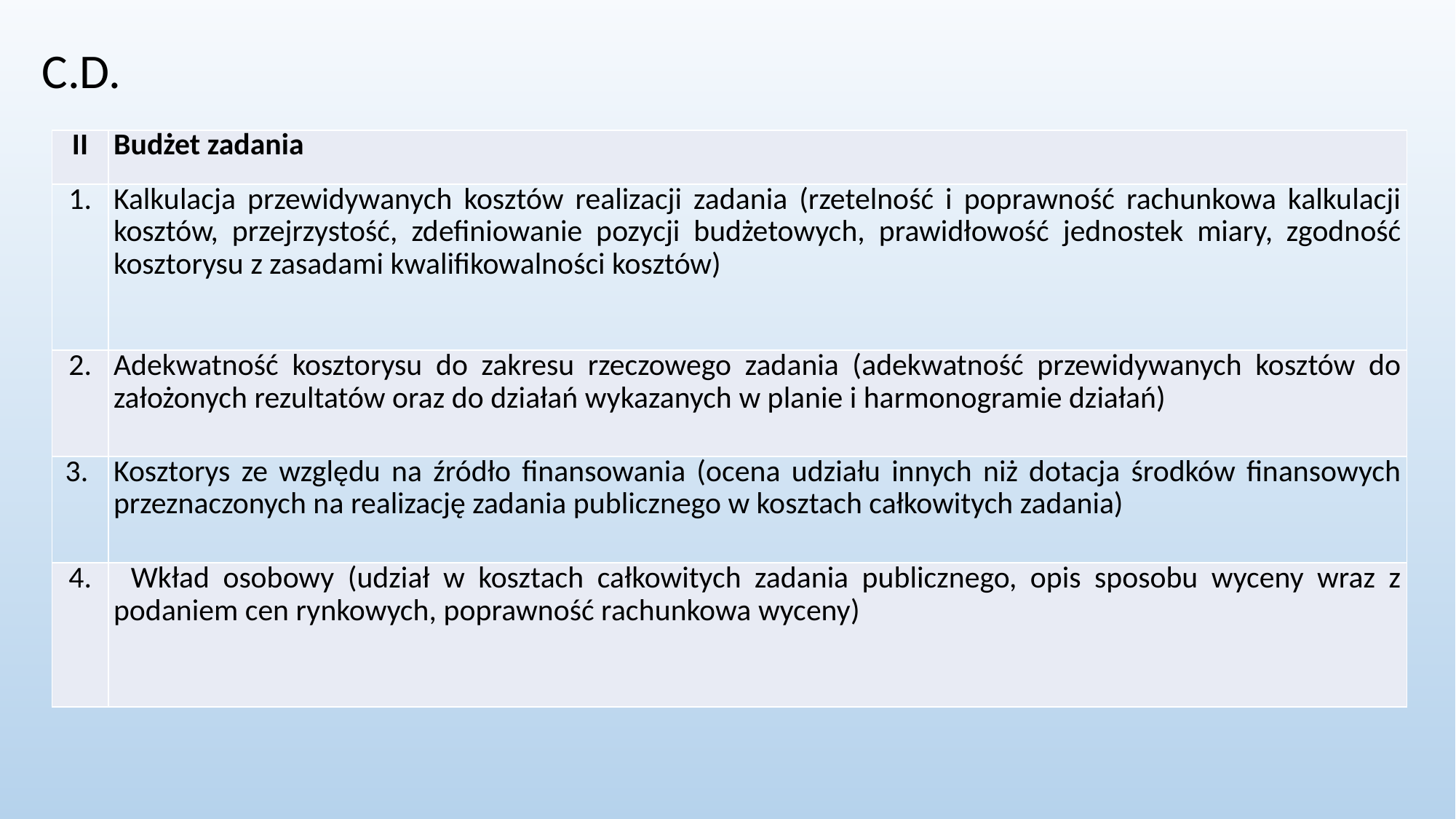

# C.D.
| II | Budżet zadania |
| --- | --- |
| 1. | Kalkulacja przewidywanych kosztów realizacji zadania (rzetelność i poprawność rachunkowa kalkulacji kosztów, przejrzystość, zdefiniowanie pozycji budżetowych, prawidłowość jednostek miary, zgodność kosztorysu z zasadami kwalifikowalności kosztów) |
| 2. | Adekwatność kosztorysu do zakresu rzeczowego zadania (adekwatność przewidywanych kosztów do założonych rezultatów oraz do działań wykazanych w planie i harmonogramie działań) |
| 3. | Kosztorys ze względu na źródło finansowania (ocena udziału innych niż dotacja środków finansowych przeznaczonych na realizację zadania publicznego w kosztach całkowitych zadania) |
| 4. | Wkład osobowy (udział w kosztach całkowitych zadania publicznego, opis sposobu wyceny wraz z podaniem cen rynkowych, poprawność rachunkowa wyceny) |